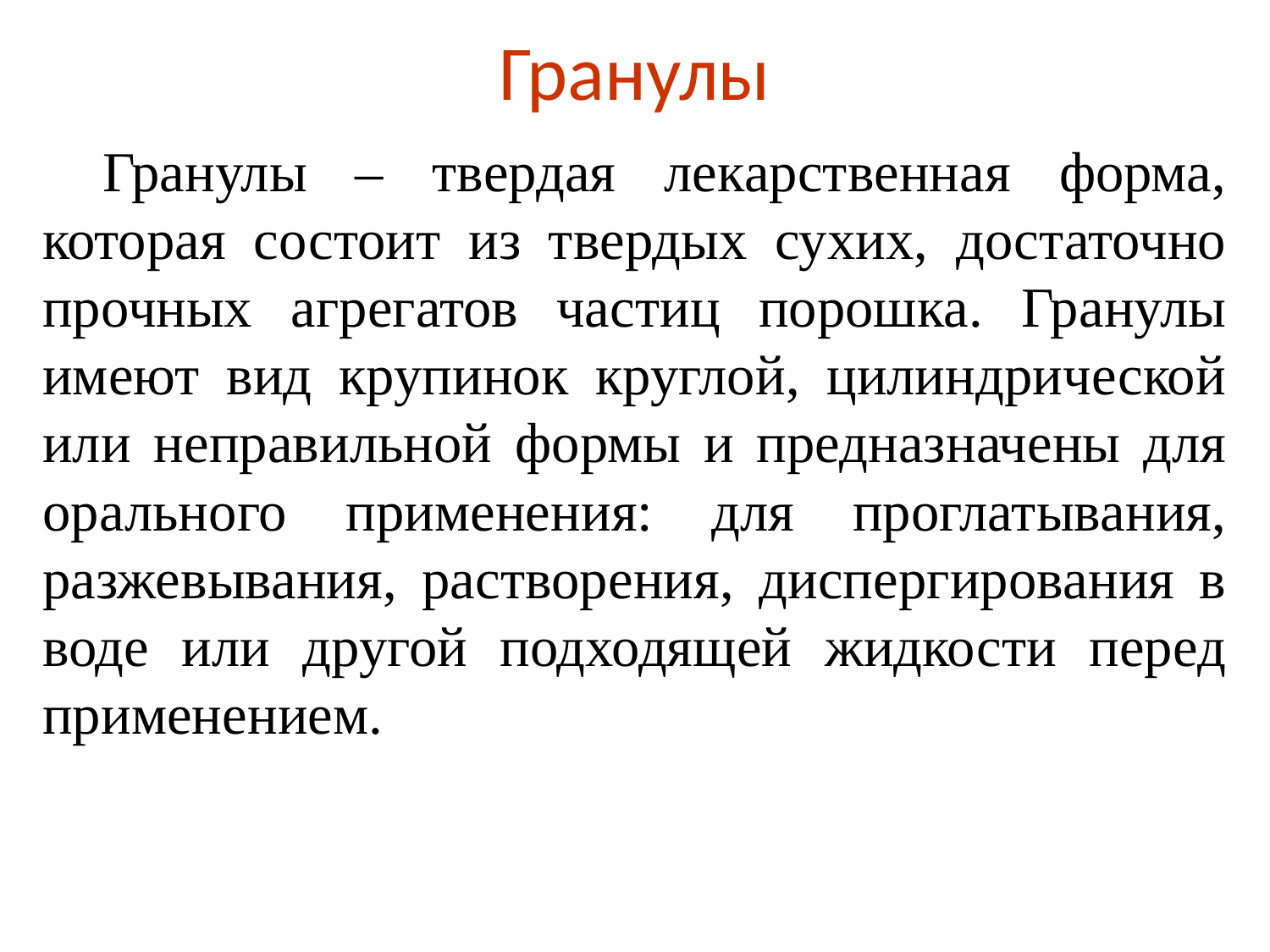

# Гранулы
Гранулы – твердая лекарственная форма, которая состоит из твердых сухих, достаточно прочных агрегатов частиц порошка. Гранулы имеют вид крупинок круглой, цилиндрической или неправильной формы и предназначены для орального применения: для проглатывания, разжевывания, растворения, диспергирования в воде или другой подходящей жидкости перед применением.